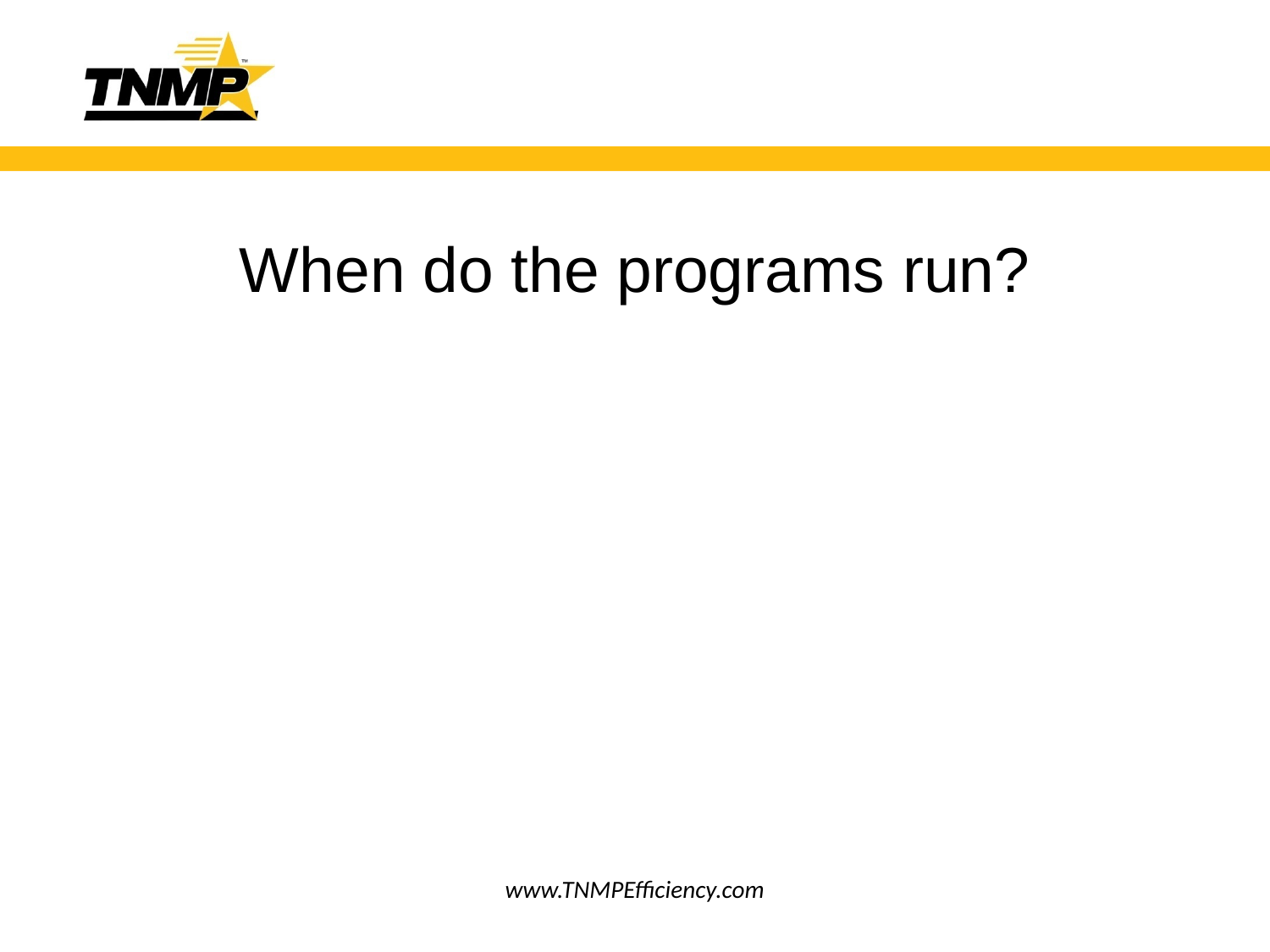

#
When do the programs run?
www.TNMPEfficiency.com